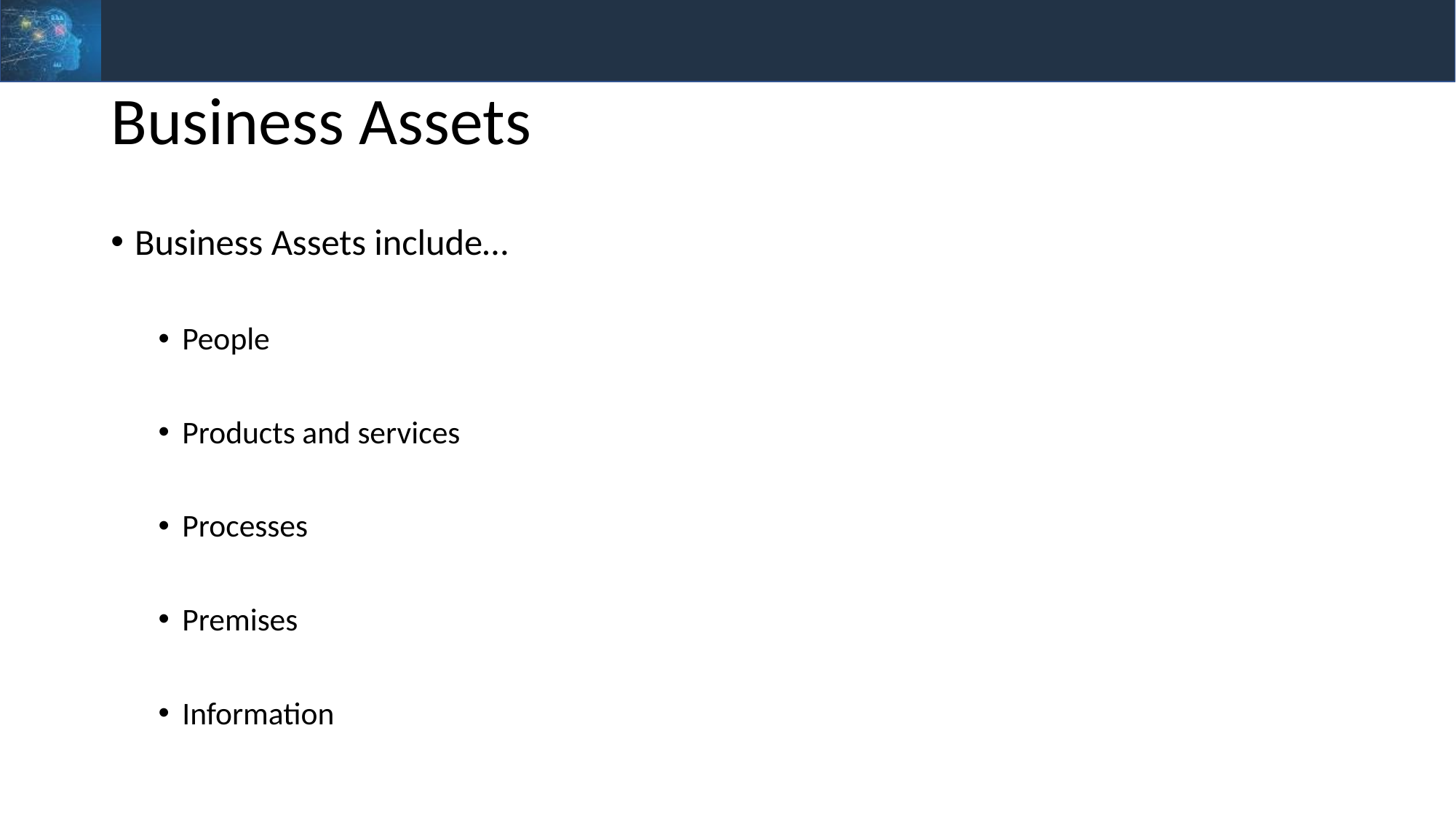

# Business Assets
Business Assets include…

People

Products and services

Processes

Premises

Information